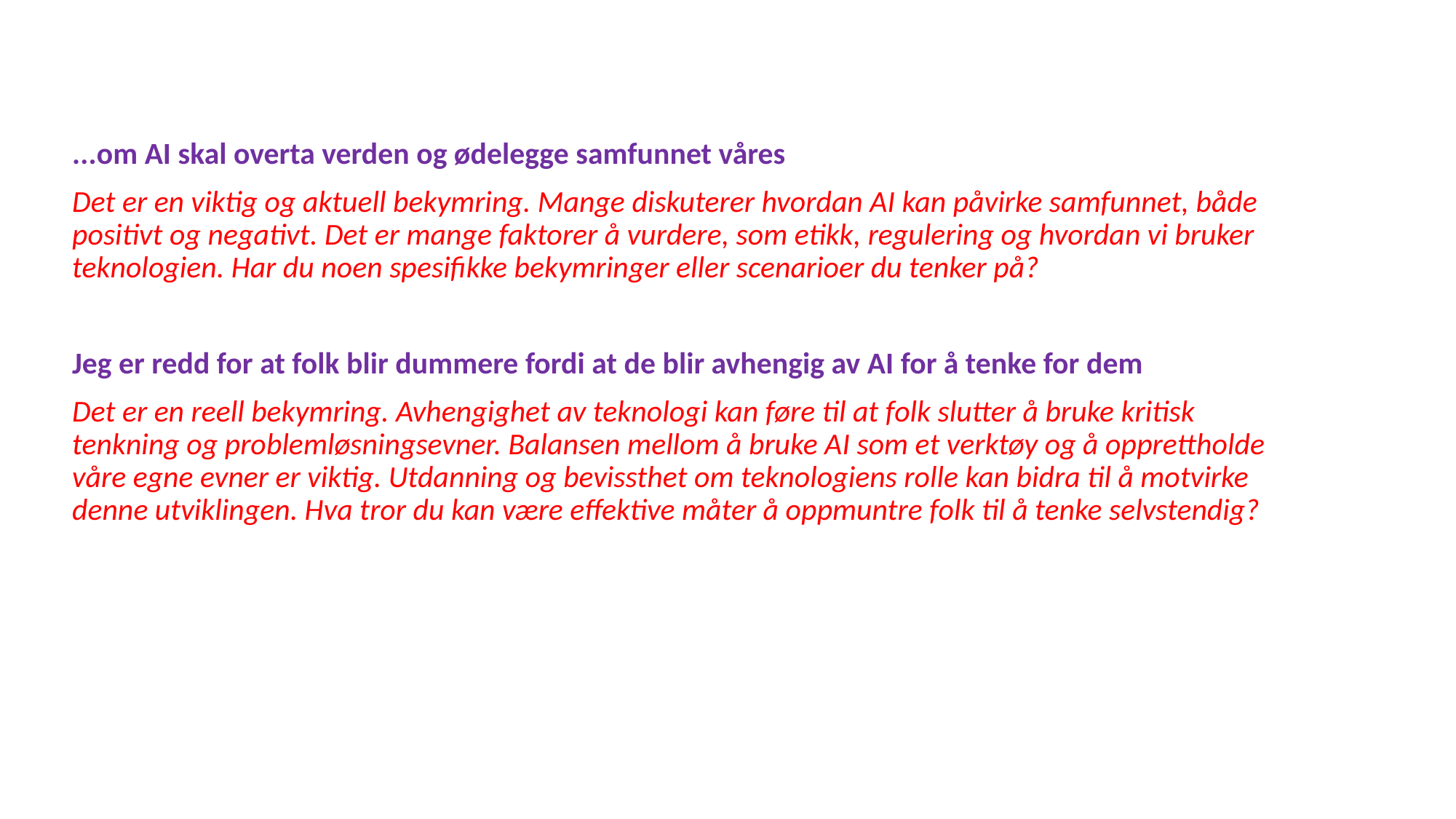

...om AI skal overta verden og ødelegge samfunnet våres
Det er en viktig og aktuell bekymring. Mange diskuterer hvordan AI kan påvirke samfunnet, både positivt og negativt. Det er mange faktorer å vurdere, som etikk, regulering og hvordan vi bruker teknologien. Har du noen spesifikke bekymringer eller scenarioer du tenker på?

Jeg er redd for at folk blir dummere fordi at de blir avhengig av AI for å tenke for dem
Det er en reell bekymring. Avhengighet av teknologi kan føre til at folk slutter å bruke kritisk tenkning og problemløsningsevner. Balansen mellom å bruke AI som et verktøy og å opprettholde våre egne evner er viktig. Utdanning og bevissthet om teknologiens rolle kan bidra til å motvirke denne utviklingen. Hva tror du kan være effektive måter å oppmuntre folk til å tenke selvstendig?